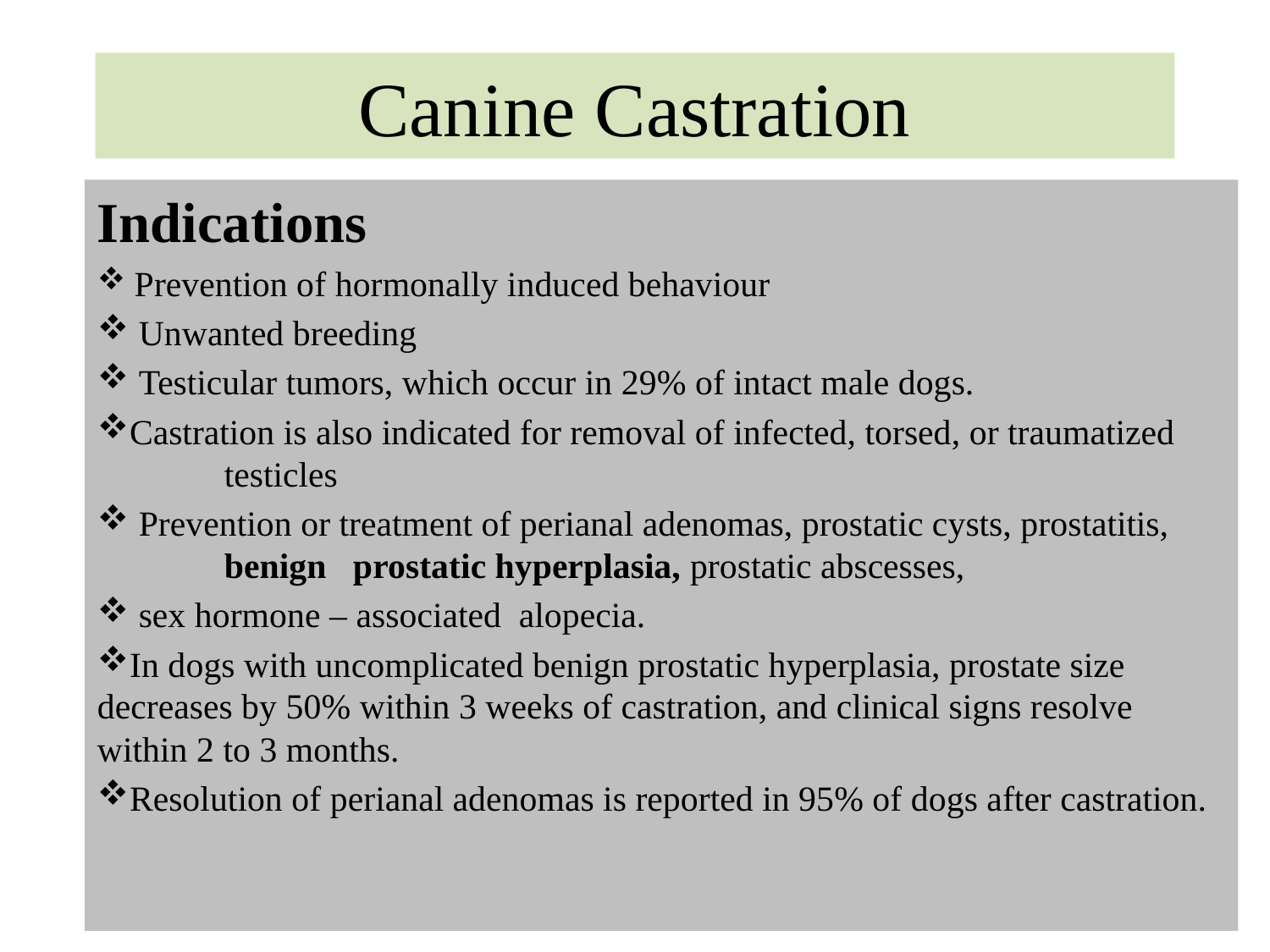

# Canine Castration
Indications
 Prevention of hormonally induced behaviour
 Unwanted breeding
 Testicular tumors, which occur in 29% of intact male dogs.
Castration is also indicated for removal of infected, torsed, or traumatized 	testicles
 Prevention or treatment of perianal adenomas, prostatic cysts, prostatitis,   	benign   prostatic hyperplasia, prostatic abscesses,
 sex hormone – associated  alopecia.
In dogs with uncomplicated benign prostatic hyperplasia, prostate size decreases by 50% within 3 weeks of castration, and clinical signs resolve within 2 to 3 months.
Resolution of perianal adenomas is reported in 95% of dogs after castration.